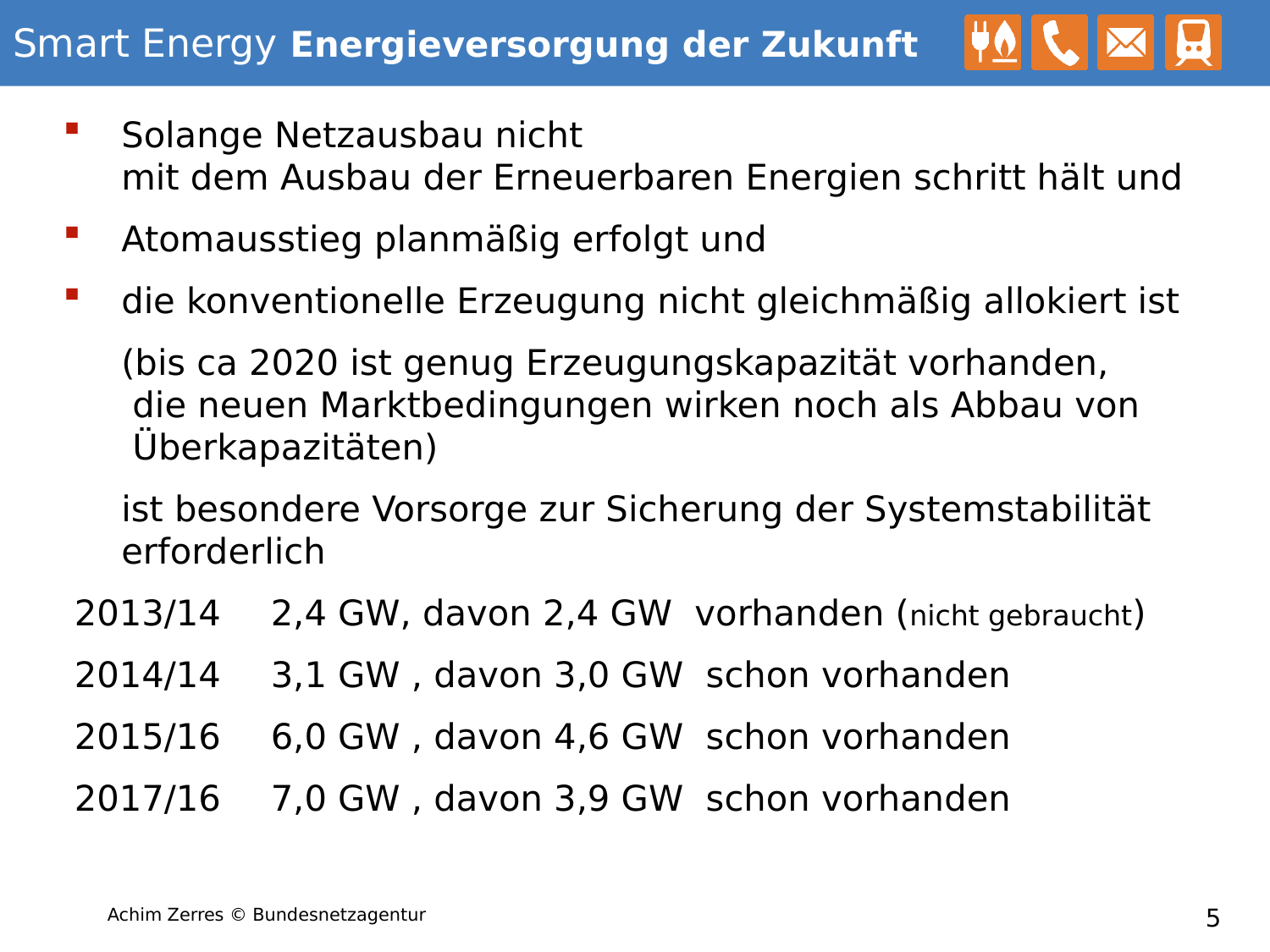

Smart Energy Energieversorgung der Zukunft
Solange Netzausbau nicht
mit dem Ausbau der Erneuerbaren Energien schritt hält und
Atomausstieg planmäßig erfolgt und
die konventionelle Erzeugung nicht gleichmäßig allokiert ist
	(bis ca 2020 ist genug Erzeugungskapazität vorhanden,
 die neuen Marktbedingungen wirken noch als Abbau von
 Überkapazitäten)
	ist besondere Vorsorge zur Sicherung der Systemstabilität erforderlich
 2013/14	  2,4 GW, davon 2,4 GW  vorhanden (nicht gebraucht)
 2014/14	  3,1 GW , davon 3,0 GW  schon vorhanden
 2015/16	  6,0 GW , davon 4,6 GW  schon vorhanden
 2017/16	  7,0 GW , davon 3,9 GW  schon vorhanden

5
Achim Zerres © Bundesnetzagentur